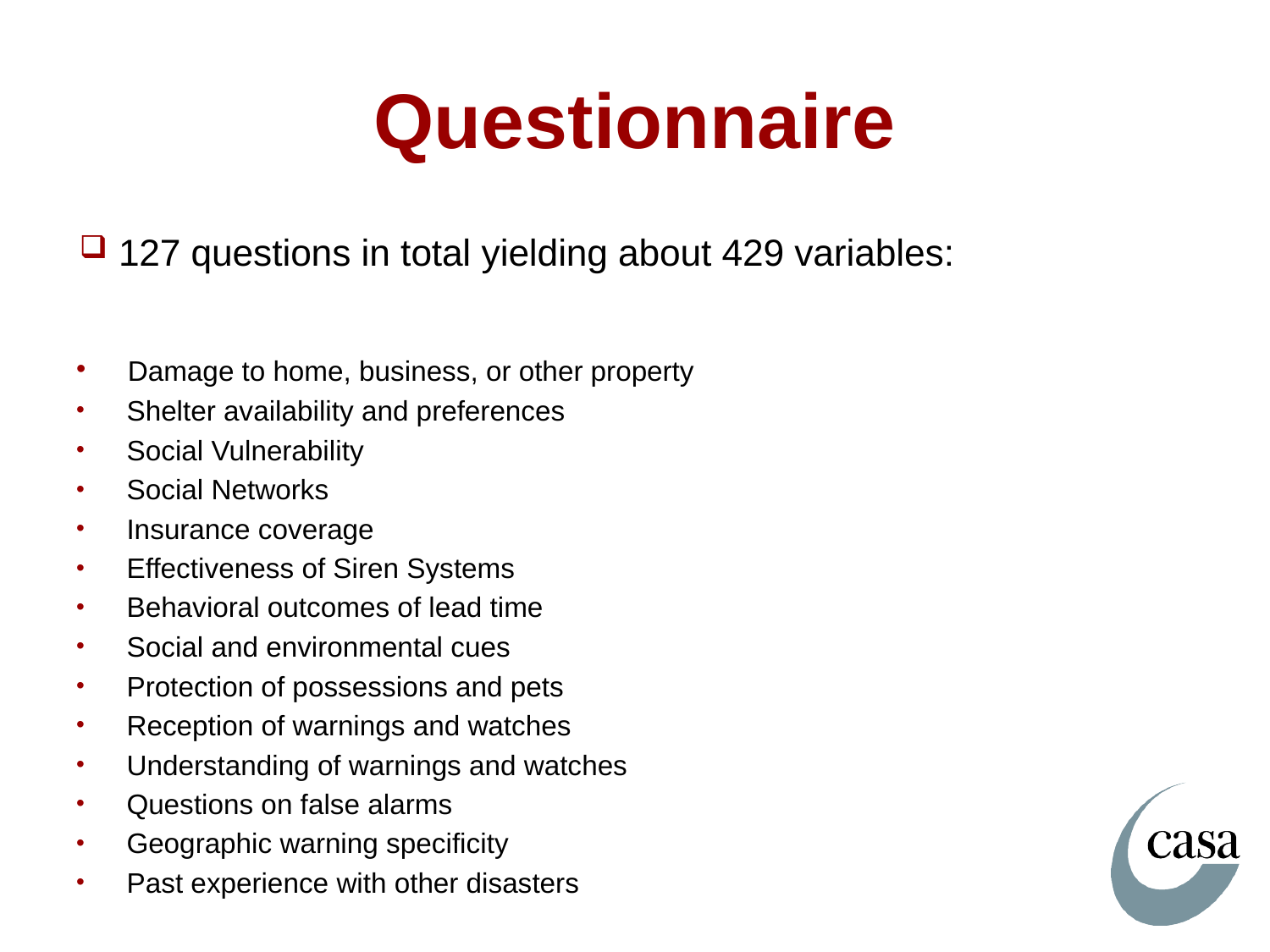

# Questionnaire
127 questions in total yielding about 429 variables:

 Damage to home, business, or other property
 Shelter availability and preferences
 Social Vulnerability
 Social Networks
 Insurance coverage
 Effectiveness of Siren Systems
 Behavioral outcomes of lead time
 Social and environmental cues
 Protection of possessions and pets
 Reception of warnings and watches
 Understanding of warnings and watches
 Questions on false alarms
 Geographic warning specificity
 Past experience with other disasters